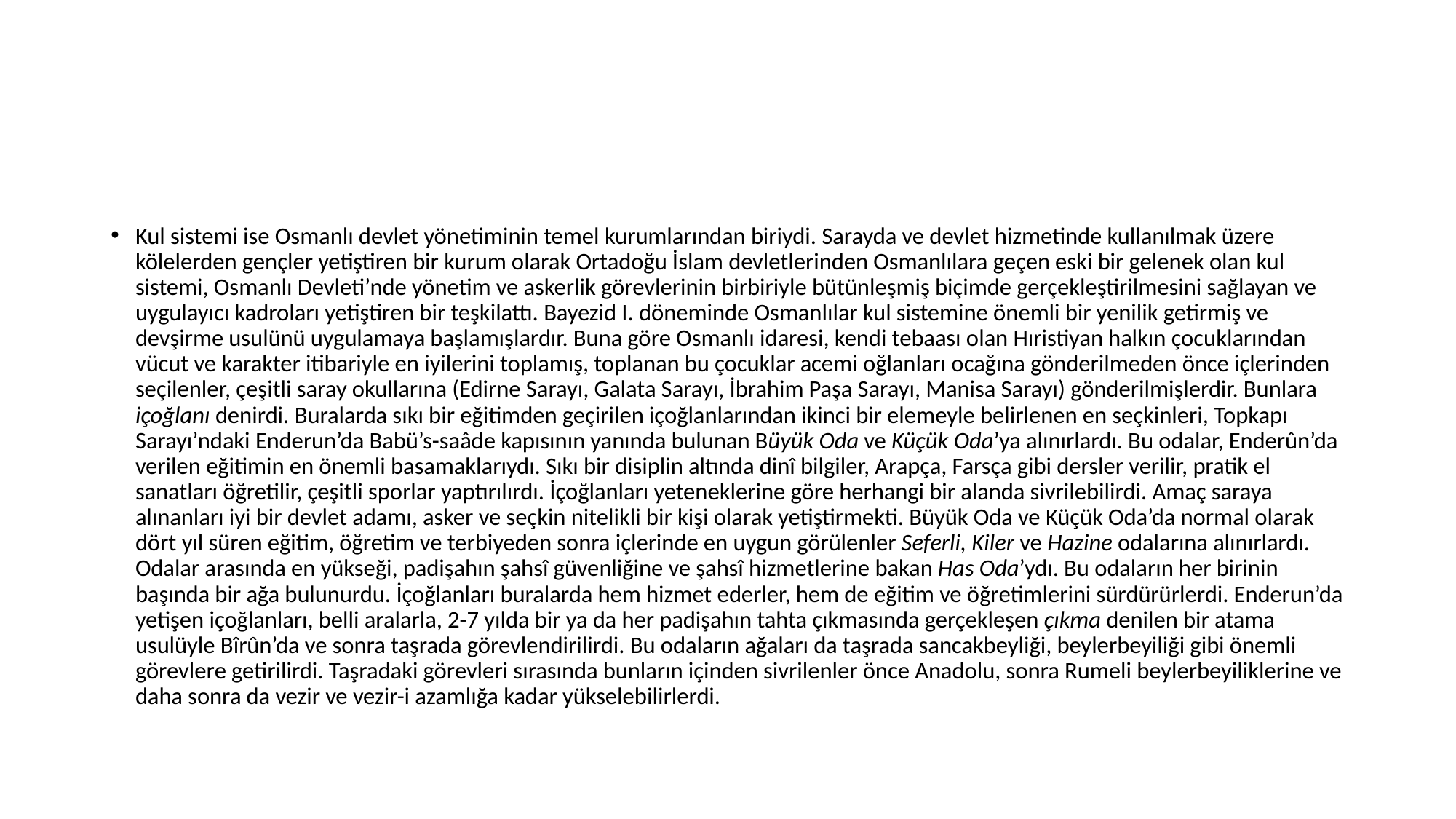

#
Kul sistemi ise Osmanlı devlet yönetiminin temel kurumlarından biriydi. Sarayda ve devlet hizmetinde kullanılmak üzere kölelerden gençler yetiştiren bir kurum olarak Ortadoğu İslam devletlerinden Osmanlılara geçen eski bir gelenek olan kul sistemi, Osmanlı Devleti’nde yönetim ve askerlik görevlerinin birbiriyle bütünleşmiş biçimde gerçekleştirilmesini sağlayan ve uygulayıcı kadroları yetiştiren bir teşkilattı. Bayezid I. döneminde Osmanlılar kul sistemine önemli bir yenilik getirmiş ve devşirme usulünü uygulamaya başlamışlardır. Buna göre Osmanlı idaresi, kendi tebaası olan Hıristiyan halkın çocuklarından vücut ve karakter itibariyle en iyilerini toplamış, toplanan bu çocuklar acemi oğlanları ocağına gönderilmeden önce içlerinden seçilenler, çeşitli saray okullarına (Edirne Sarayı, Galata Sarayı, İbrahim Paşa Sarayı, Manisa Sarayı) gönderilmişlerdir. Bunlara içoğlanı denirdi. Buralarda sıkı bir eğitimden geçirilen içoğlanlarından ikinci bir elemeyle belirlenen en seçkinleri, Topkapı Sarayı’ndaki Enderun’da Babü’s-saâde kapısının yanında bulunan Büyük Oda ve Küçük Oda’ya alınırlardı. Bu odalar, Enderûn’da verilen eğitimin en önemli basamaklarıydı. Sıkı bir disiplin altında dinî bilgiler, Arapça, Farsça gibi dersler verilir, pratik el sanatları öğretilir, çeşitli sporlar yaptırılırdı. İçoğlanları yeteneklerine göre herhangi bir alanda sivrilebilirdi. Amaç saraya alınanları iyi bir devlet adamı, asker ve seçkin nitelikli bir kişi olarak yetiştirmekti. Büyük Oda ve Küçük Oda’da normal olarak dört yıl süren eğitim, öğretim ve terbiyeden sonra içlerinde en uygun görülenler Seferli, Kiler ve Hazine odalarına alınırlardı. Odalar arasında en yükseği, padişahın şahsî güvenliğine ve şahsî hizmetlerine bakan Has Oda’ydı. Bu odaların her birinin başında bir ağa bulunurdu. İçoğlanları buralarda hem hizmet ederler, hem de eğitim ve öğretimlerini sürdürürlerdi. Enderun’da yetişen içoğlanları, belli aralarla, 2-7 yılda bir ya da her padişahın tahta çıkmasında gerçekleşen çıkma denilen bir atama usulüyle Bîrûn’da ve sonra taşrada görevlendirilirdi. Bu odaların ağaları da taşrada sancakbeyliği, beylerbeyiliği gibi önemli görevlere getirilirdi. Taşradaki görevleri sırasında bunların içinden sivrilenler önce Anadolu, sonra Rumeli beylerbeyiliklerine ve daha sonra da vezir ve vezir-i azamlığa kadar yükselebilirlerdi.